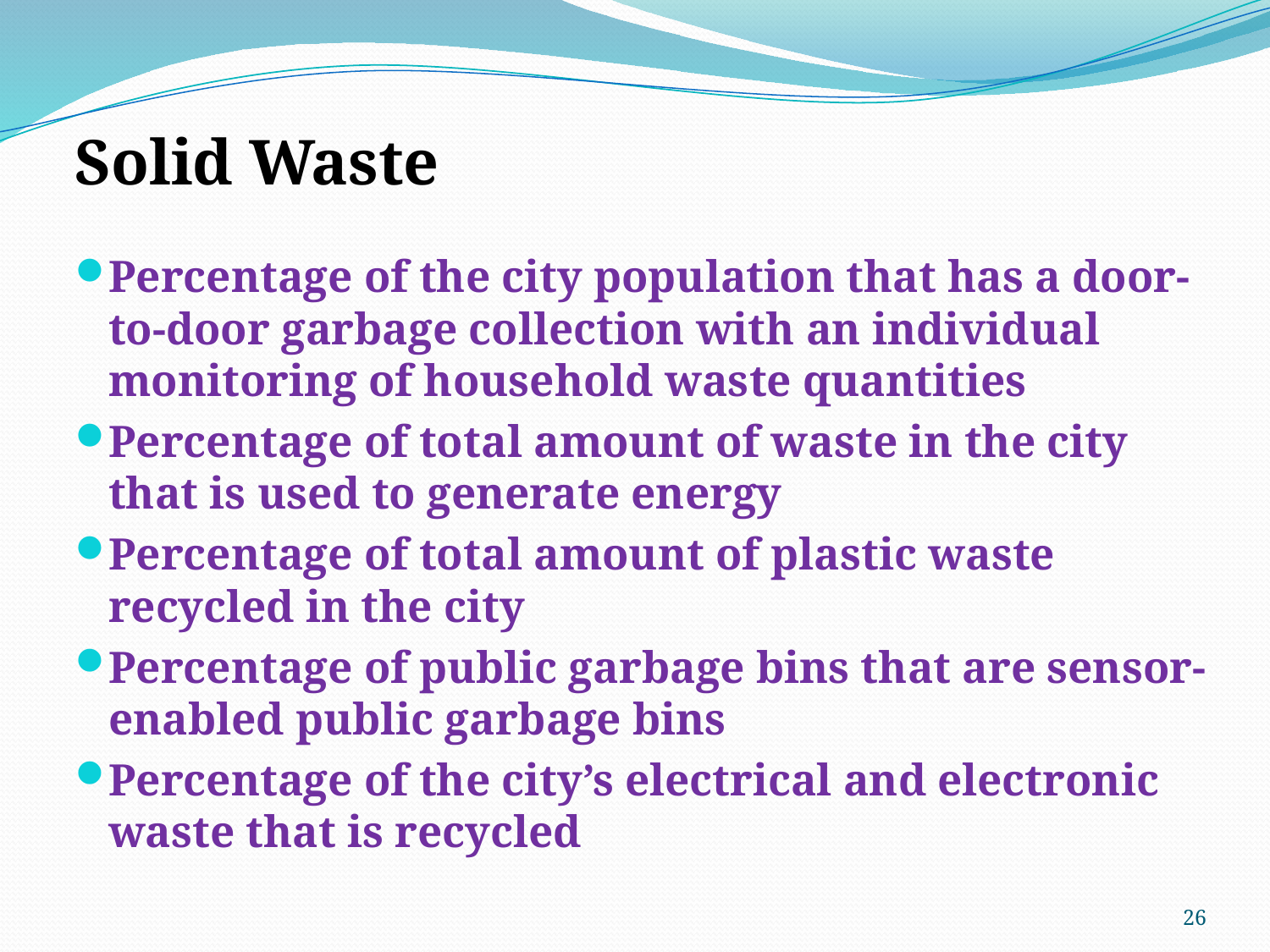

Solid Waste

Percentage of the city population that has a door-to-door garbage collection with an individual monitoring of household waste quantities
Percentage of total amount of waste in the city that is used to generate energy
Percentage of total amount of plastic waste recycled in the city
Percentage of public garbage bins that are sensor-enabled public garbage bins
Percentage of the city’s electrical and electronic waste that is recycled

26